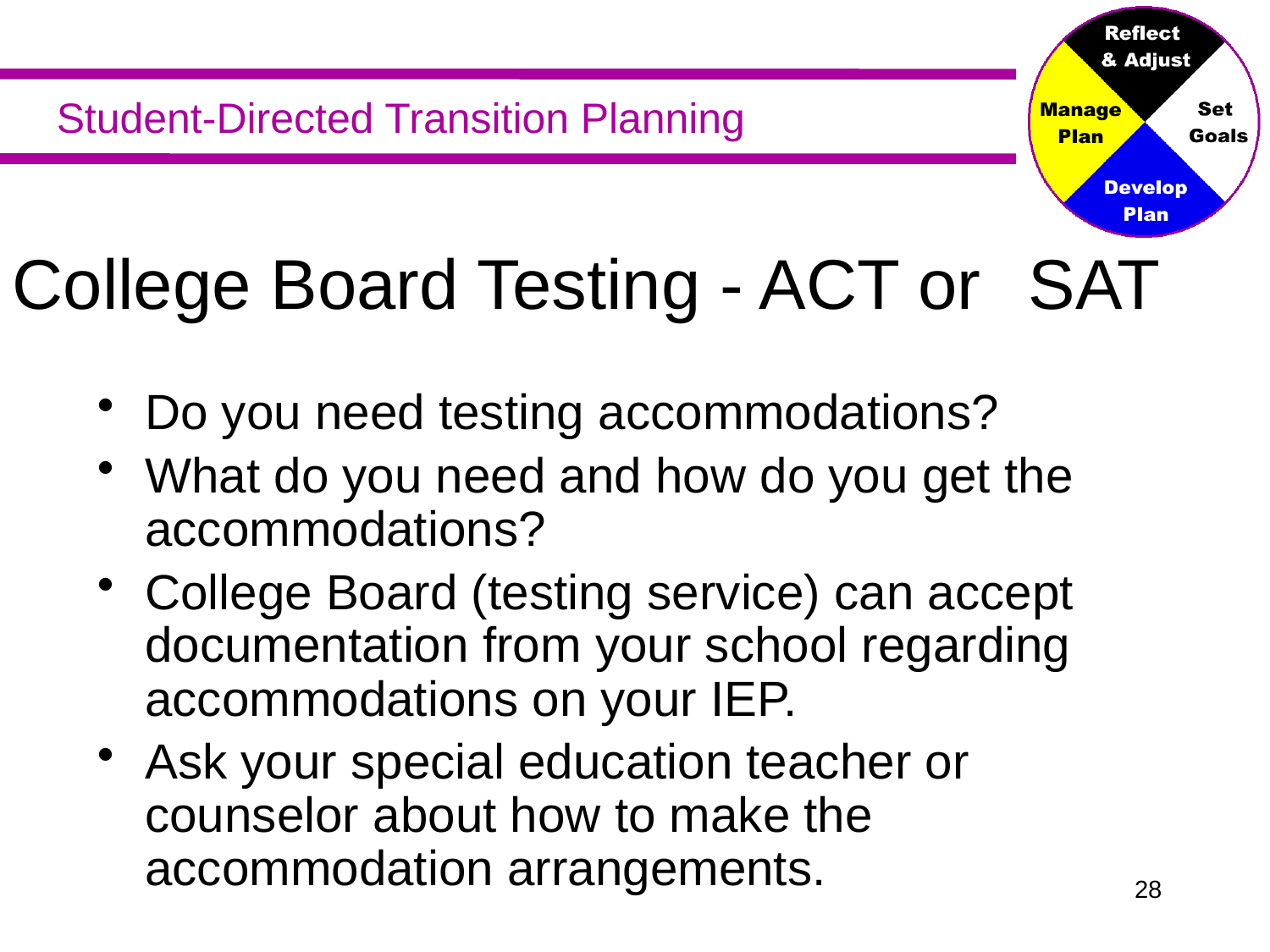

College Board Testing - ACT or 	SAT
Do you need testing accommodations?
What do you need and how do you get the accommodations?
College Board (testing service) can accept documentation from your school regarding accommodations on your IEP.
Ask your special education teacher or counselor about how to make the accommodation arrangements.
28